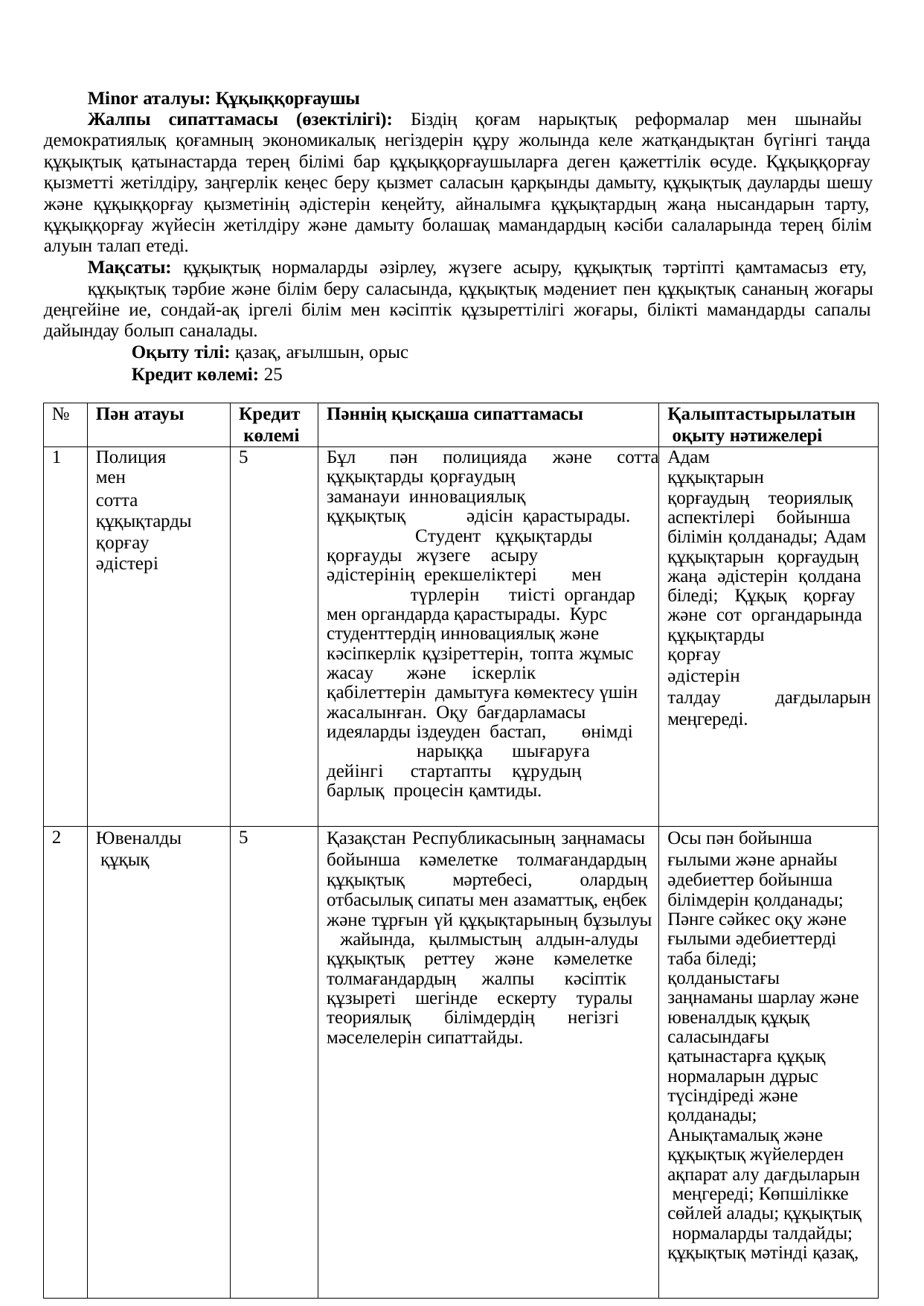

Minor аталуы: Құқыққорғаушы
Жалпы сипаттамасы (өзектілігі): Біздің қоғам нарықтық реформалар мен шынайы  демократиялық қоғамның экономикалық негіздерін құру жолында келе жатқандықтан бүгінгі таңда  құқықтық қатынастарда терең білімі бар құқыққорғаушыларға деген қажеттілік өсуде. Құқыққорғау  қызметті жетілдіру, заңгерлік кеңес беру қызмет саласын қарқынды дамыту, құқықтық дауларды шешу  және құқыққорғау қызметінің әдістерін кеңейту, айналымға құқықтардың жаңа нысандарын тарту,  құқыққорғау жүйесін жетілдіру және дамыту болашақ мамандардың кәсіби салаларында терең білім  алуын талап етеді.
Мақсаты: құқықтық нормаларды әзірлеу, жүзеге асыру, құқықтық тәртіпті қамтамасыз ету,
құқықтық тәрбие және білім беру саласында, құқықтық мәдениет пен құқықтық сананың жоғары  деңгейіне ие, сондай-ақ іргелі білім мен кәсіптік құзыреттілігі жоғары, білікті мамандарды сапалы  дайындау болып саналады.
Оқыту тілі: қазақ, ағылшын, орыс
Кредит көлемі: 25
| № | Пән атауы | Кредит көлемі | Пәннің қысқаша сипаттамасы | Қалыптастырылатын оқыту нәтижелері |
| --- | --- | --- | --- | --- |
| 1 | Полиция мен сотта құқықтарды қорғау әдістері | 5 | Бұл пән полицияда және сотта құқықтарды қорғаудың заманауи инновациялық құқықтық әдісін қарастырады. Студент құқықтарды қорғауды жүзеге асыру әдістерінің ерекшеліктері мен түрлерін тиісті органдар мен органдарда қарастырады. Курс студенттердің инновациялық және кәсіпкерлік құзіреттерін, топта жұмыс жасау және іскерлік қабілеттерін дамытуға көмектесу үшін жасалынған. Оқу бағдарламасы идеяларды іздеуден бастап, өнімді нарыққа шығаруға дейінгі стартапты құрудың барлық процесін қамтиды. | Адам құқықтарын қорғаудың теориялық аспектілері бойынша білімін қолданады; Адам құқықтарын қорғаудың жаңа әдістерін қолдана біледі; Құқық қорғау және сот органдарында құқықтарды қорғау әдістерін талдау дағдыларын меңгереді. |
| 2 | Ювеналды құқық | 5 | Қазақстан Республикасының заңнамасы бойынша кәмелетке толмағандардың құқықтық мәртебесі, олардың отбасылық сипаты мен азаматтық, еңбек және тұрғын үй құқықтарының бұзылуы жайында, қылмыстың алдын-алуды құқықтық реттеу және кәмелетке толмағандардың жалпы кәсіптік құзыреті шегінде ескерту туралы теориялық білімдердің негізгі мәселелерін сипаттайды. | Осы пән бойынша ғылыми және арнайы әдебиеттер бойынша білімдерін қолданады; Пәнге сәйкес оқу және ғылыми әдебиеттерді таба біледі; қолданыстағы заңнаманы шарлау және ювеналдық құқық саласындағы қатынастарға құқық нормаларын дұрыс түсіндіреді және қолданады; Анықтамалық және құқықтық жүйелерден ақпарат алу дағдыларын меңгереді; Көпшілікке сөйлей алады; құқықтық нормаларды талдайды; құқықтық мәтінді қазақ, |